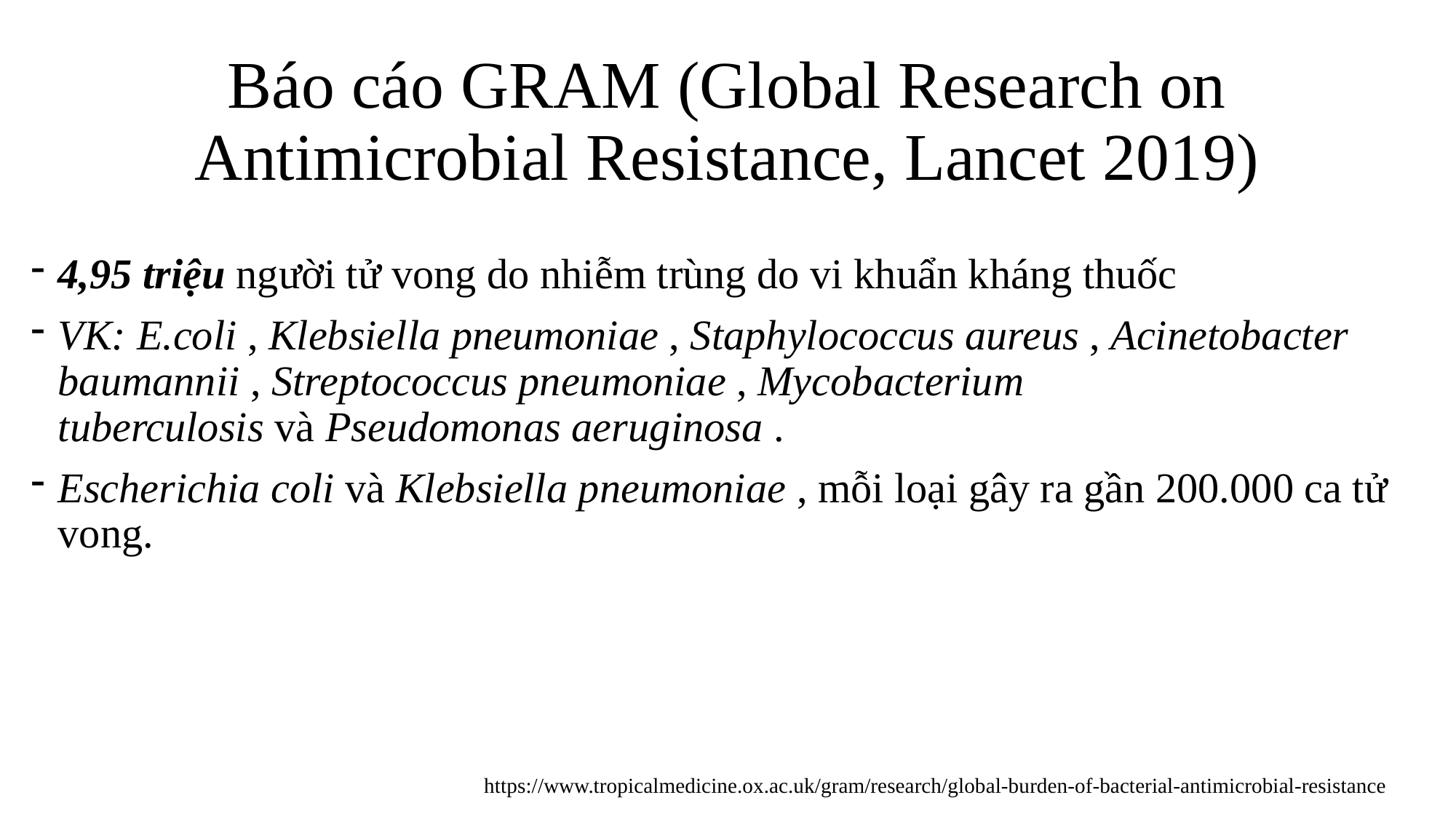

# Báo cáo GRAM (Global Research on Antimicrobial Resistance, Lancet 2019)
4,95 triệu người tử vong do nhiễm trùng do vi khuẩn kháng thuốc
VK: E.coli , Klebsiella pneumoniae , Staphylococcus aureus , Acinetobacter baumannii , Streptococcus pneumoniae , Mycobacterium tuberculosis và Pseudomonas aeruginosa .
Escherichia coli và Klebsiella pneumoniae , mỗi loại gây ra gần 200.000 ca tử vong.
https://www.tropicalmedicine.ox.ac.uk/gram/research/global-burden-of-bacterial-antimicrobial-resistance